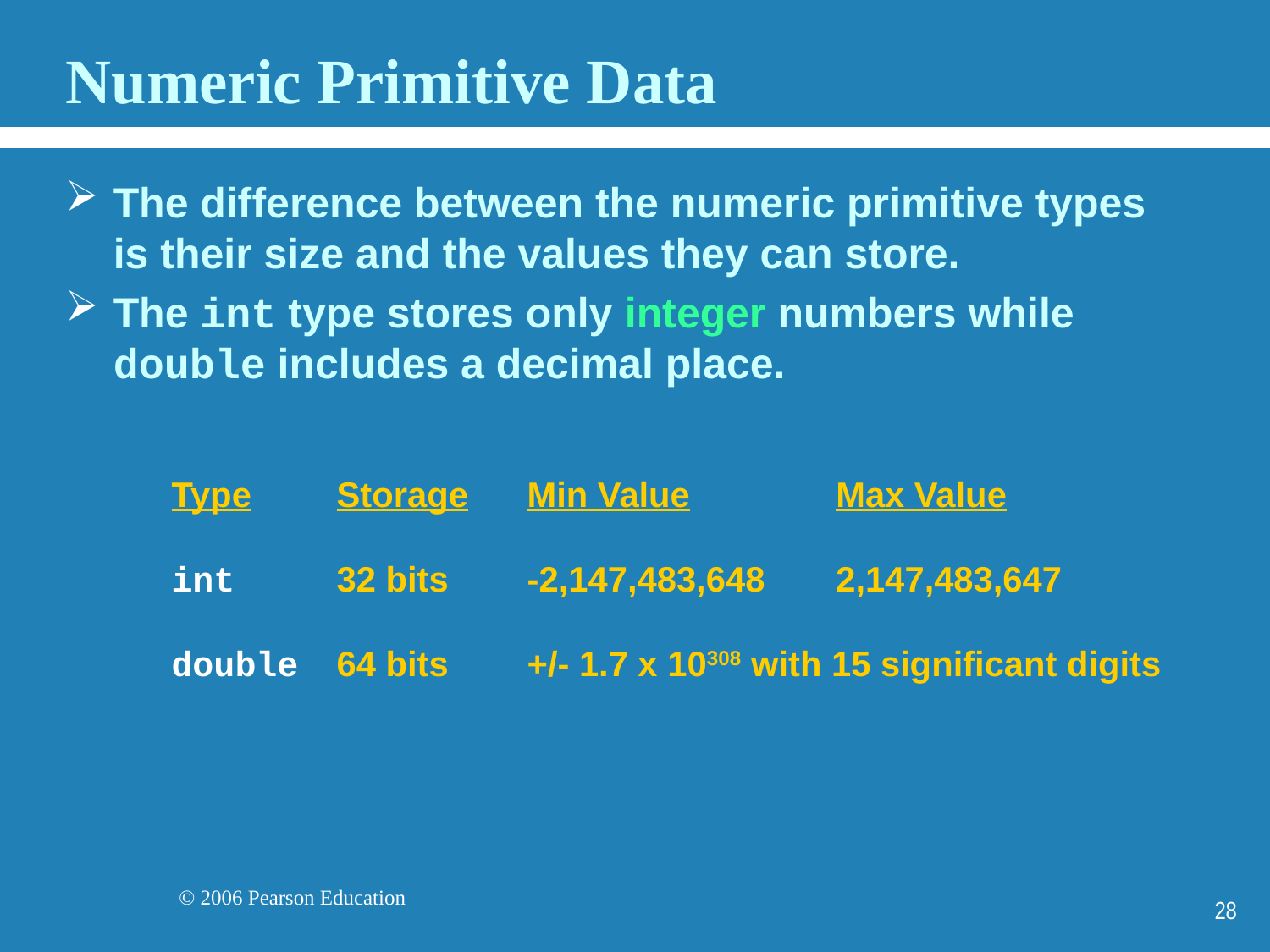

# Numeric Primitive Data
The difference between the numeric primitive types is their size and the values they can store.
The int type stores only integer numbers while double includes a decimal place.
Type

int

double
Storage

32 bits

64 bits
Min Value

-2,147,483,648

+/- 1.7 x 10308 with 15 significant digits
Max Value

2,147,483,647
28